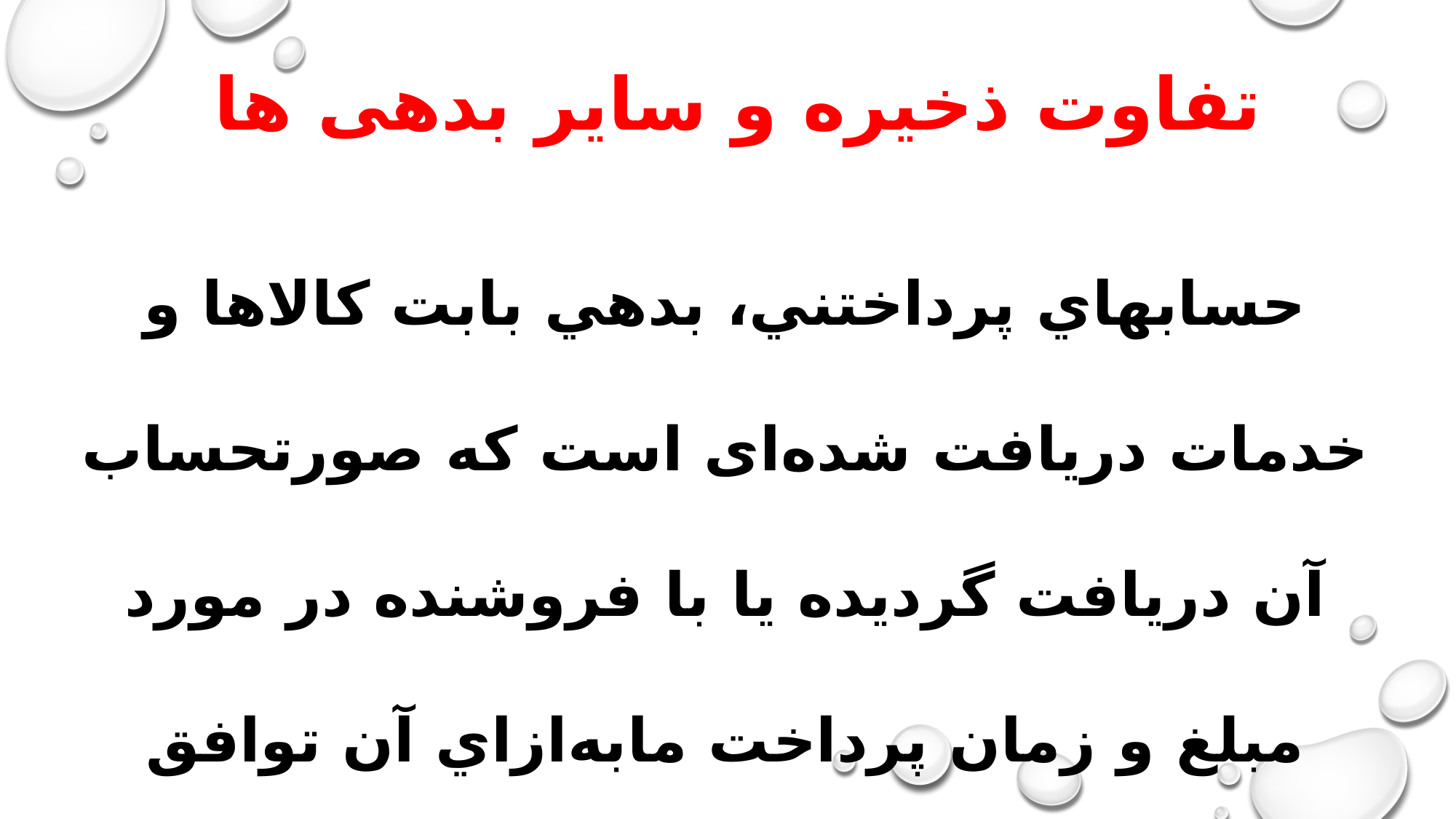

تفاوت ذخیره و سایر بدهی ها

حسابهاي پرداختني، بدهي بابت کالاها و خدمات دريافت شده‌ای است که صورتحساب آن دريافت گردیده يا با فروشنده در مورد مبلغ و زمان پرداخت مابه‌ازاي آن توافق شده است.